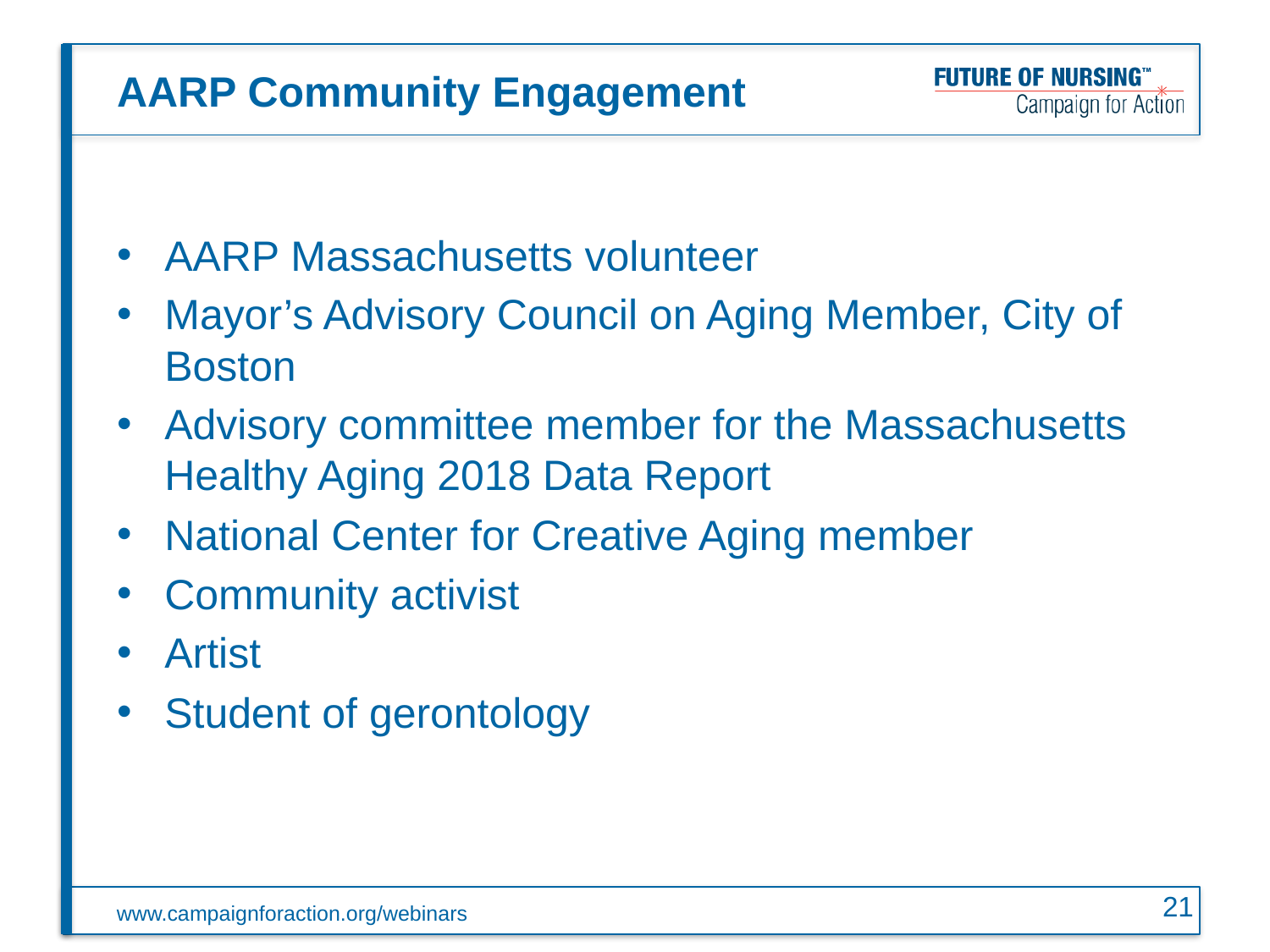

# AARP Community Engagement
AARP Massachusetts volunteer
Mayor’s Advisory Council on Aging Member, City of Boston
Advisory committee member for the Massachusetts Healthy Aging 2018 Data Report
National Center for Creative Aging member
Community activist
Artist
Student of gerontology

21